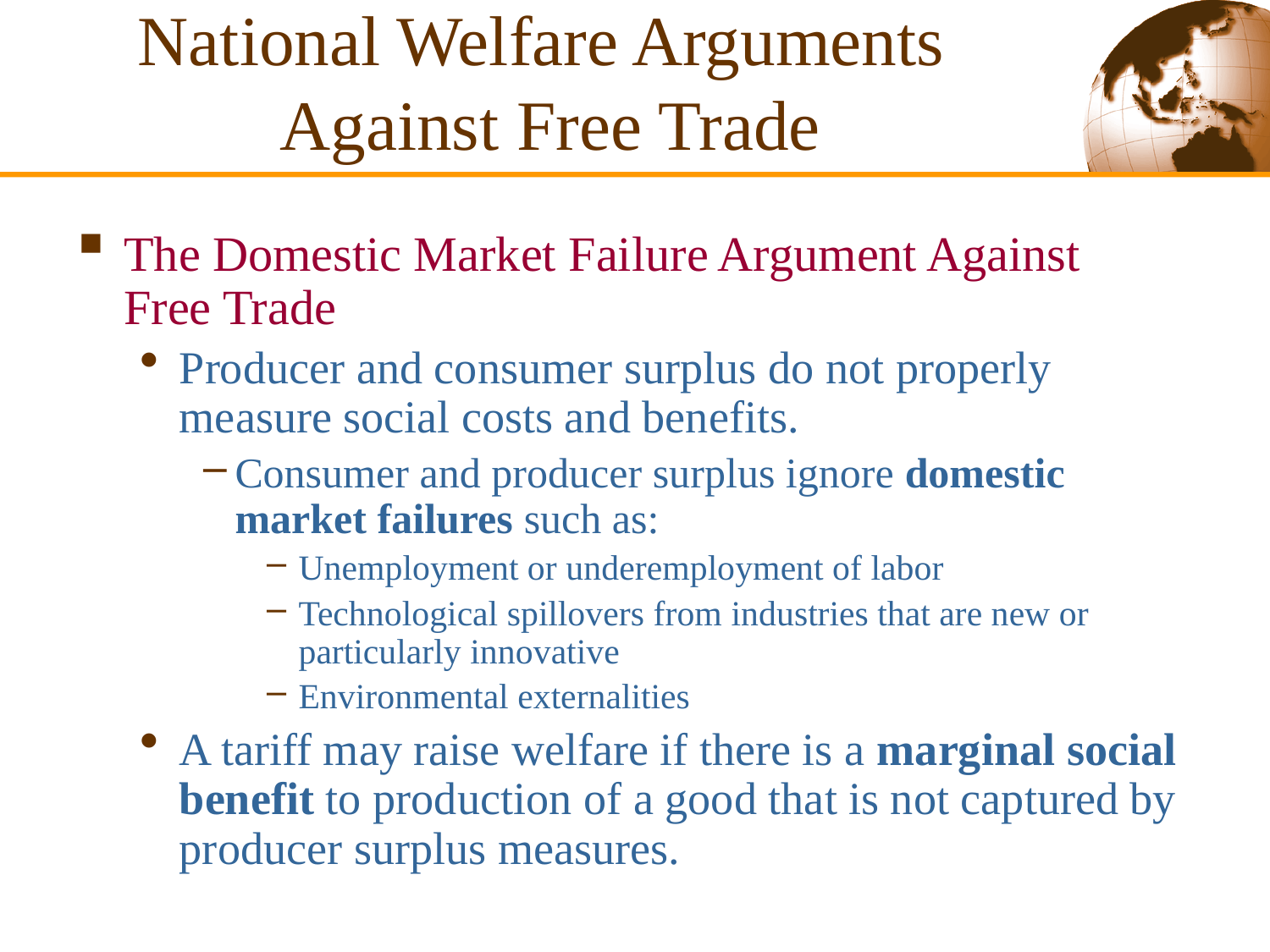

National Welfare Arguments
Against Free Trade
The Domestic Market Failure Argument Against Free Trade
Producer and consumer surplus do not properly measure social costs and benefits.
Consumer and producer surplus ignore domestic market failures such as:
Unemployment or underemployment of labor
Technological spillovers from industries that are new or particularly innovative
Environmental externalities
A tariff may raise welfare if there is a marginal social benefit to production of a good that is not captured by producer surplus measures.